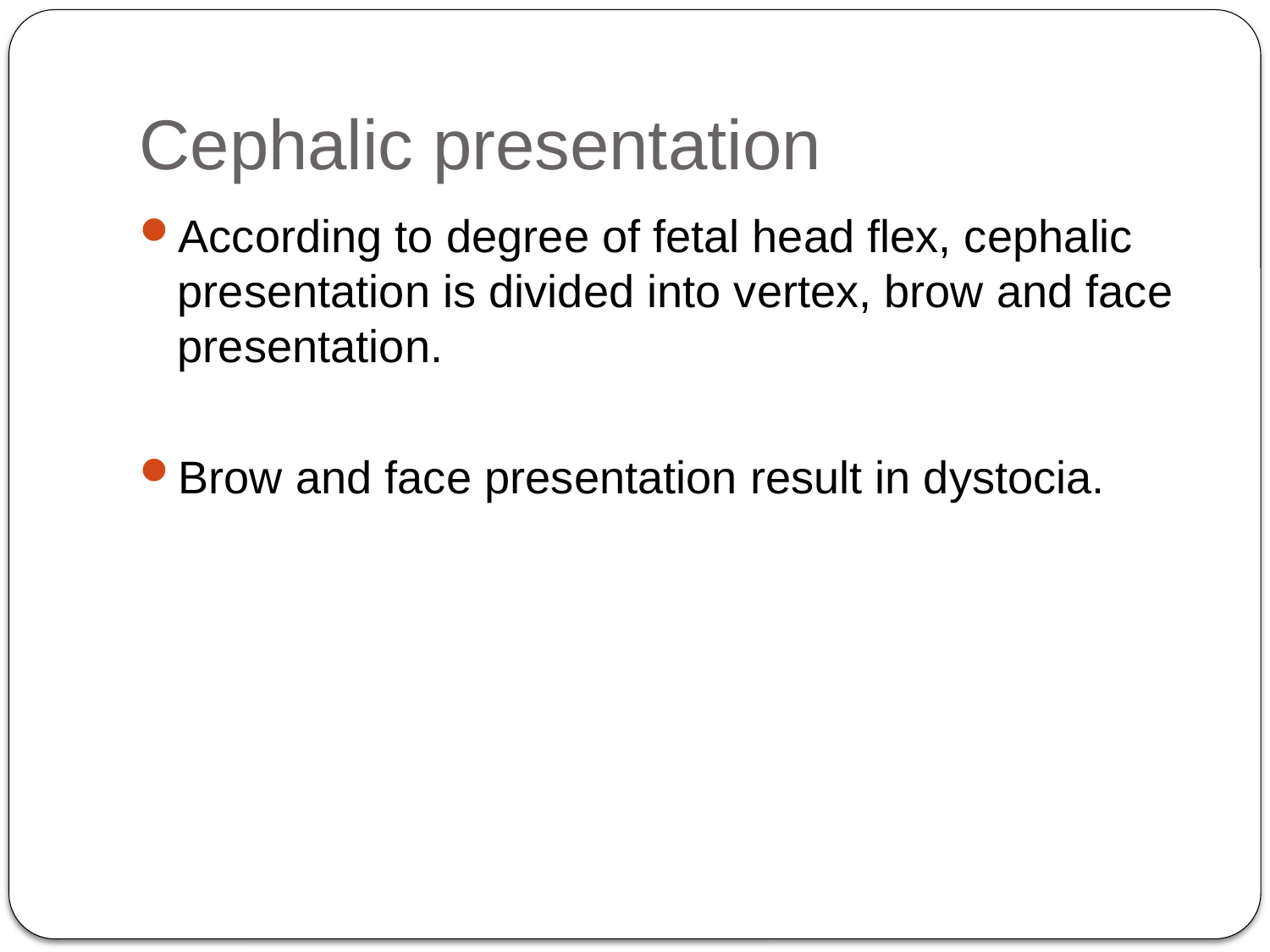

# Cephalic presentation
According to degree of fetal head flex, cephalic presentation is divided into vertex, brow and face presentation.

Brow and face presentation result in dystocia.